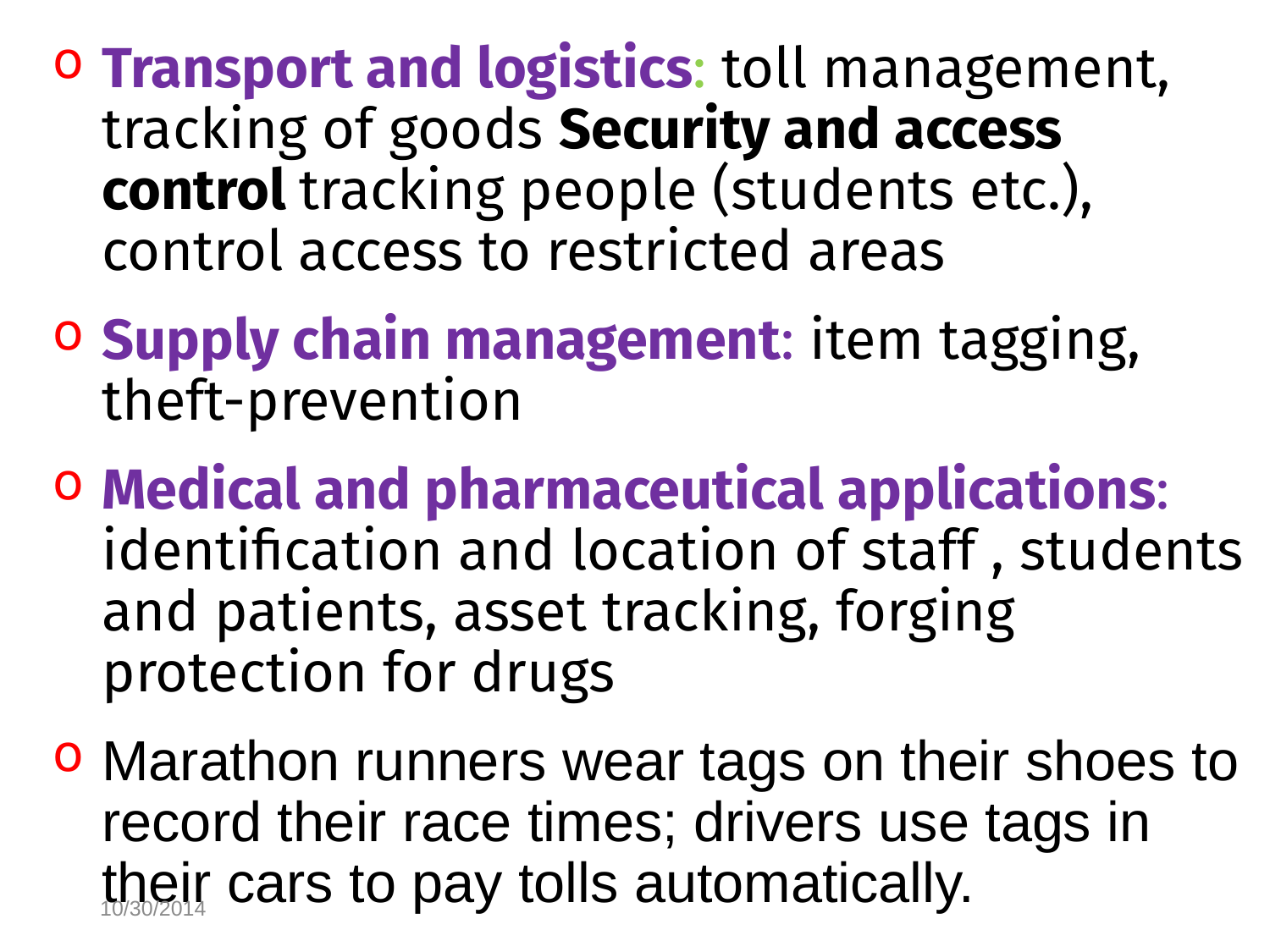

Transport and logistics: toll management, tracking of goods Security and access control tracking people (students etc.), control access to restricted areas
Supply chain management: item tagging, theft-prevention
Medical and pharmaceutical applications: identification and location of staff , students and patients, asset tracking, forging protection for drugs
Marathon runners wear tags on their shoes to record their race times; drivers use tags in their cars to pay tolls automatically.
10/30/2014